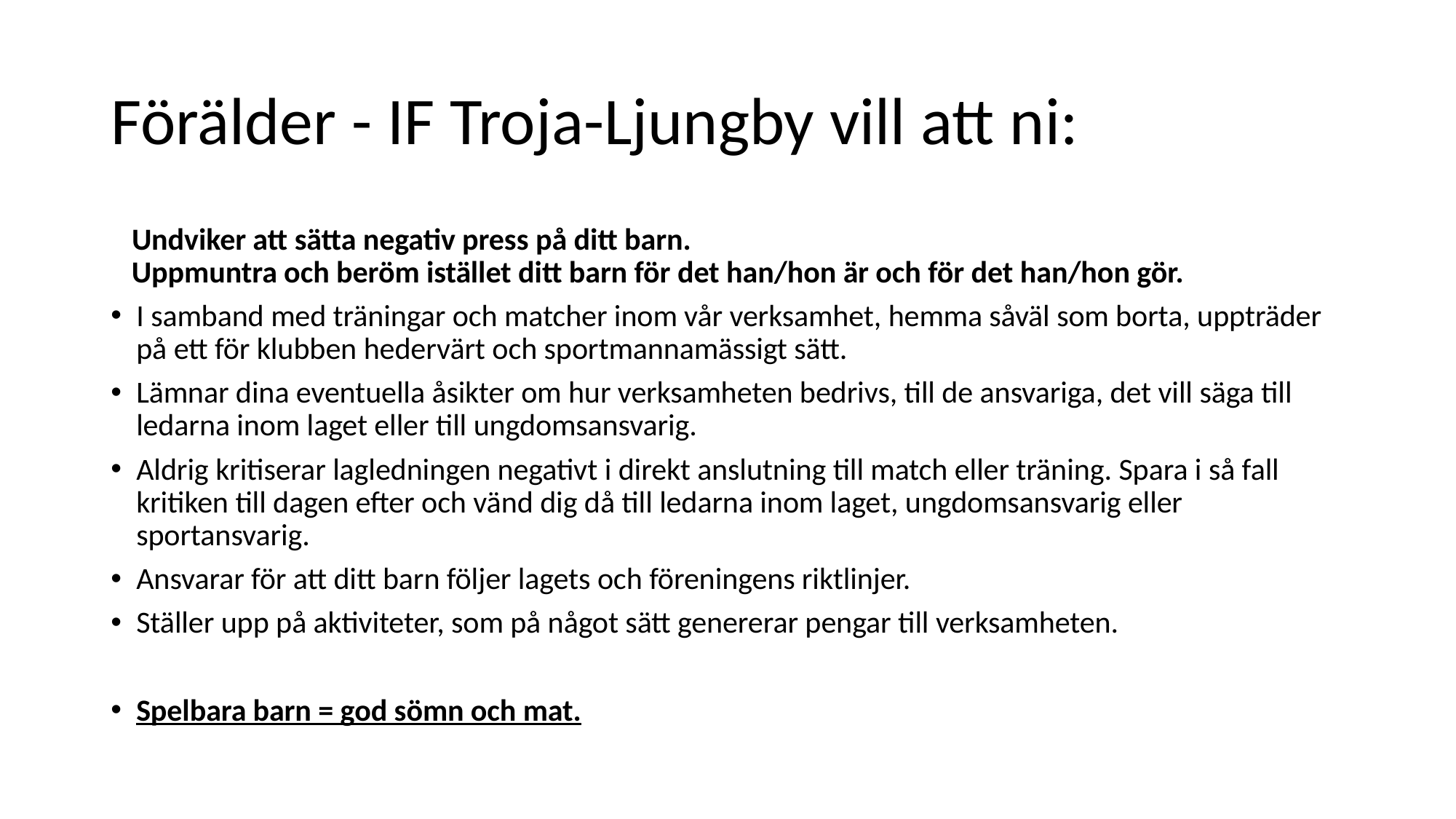

# Förälder - IF Troja-Ljungby vill att ni:
   Undviker att sätta negativ press på ditt barn.
   Uppmuntra och beröm istället ditt barn för det han/hon är och för det han/hon gör.
I samband med träningar och matcher inom vår verksamhet, hemma såväl som borta, uppträder på ett för klubben hedervärt och sportmannamässigt sätt.
Lämnar dina eventuella åsikter om hur verksamheten bedrivs, till de ansvariga, det vill säga till ledarna inom laget eller till ungdomsansvarig.
Aldrig kritiserar lagledningen negativt i direkt anslutning till match eller träning. Spara i så fall kritiken till dagen efter och vänd dig då till ledarna inom laget, ungdomsansvarig eller sportansvarig.
Ansvarar för att ditt barn följer lagets och föreningens riktlinjer.
Ställer upp på aktiviteter, som på något sätt genererar pengar till verksamheten.

Spelbara barn = god sömn och mat.